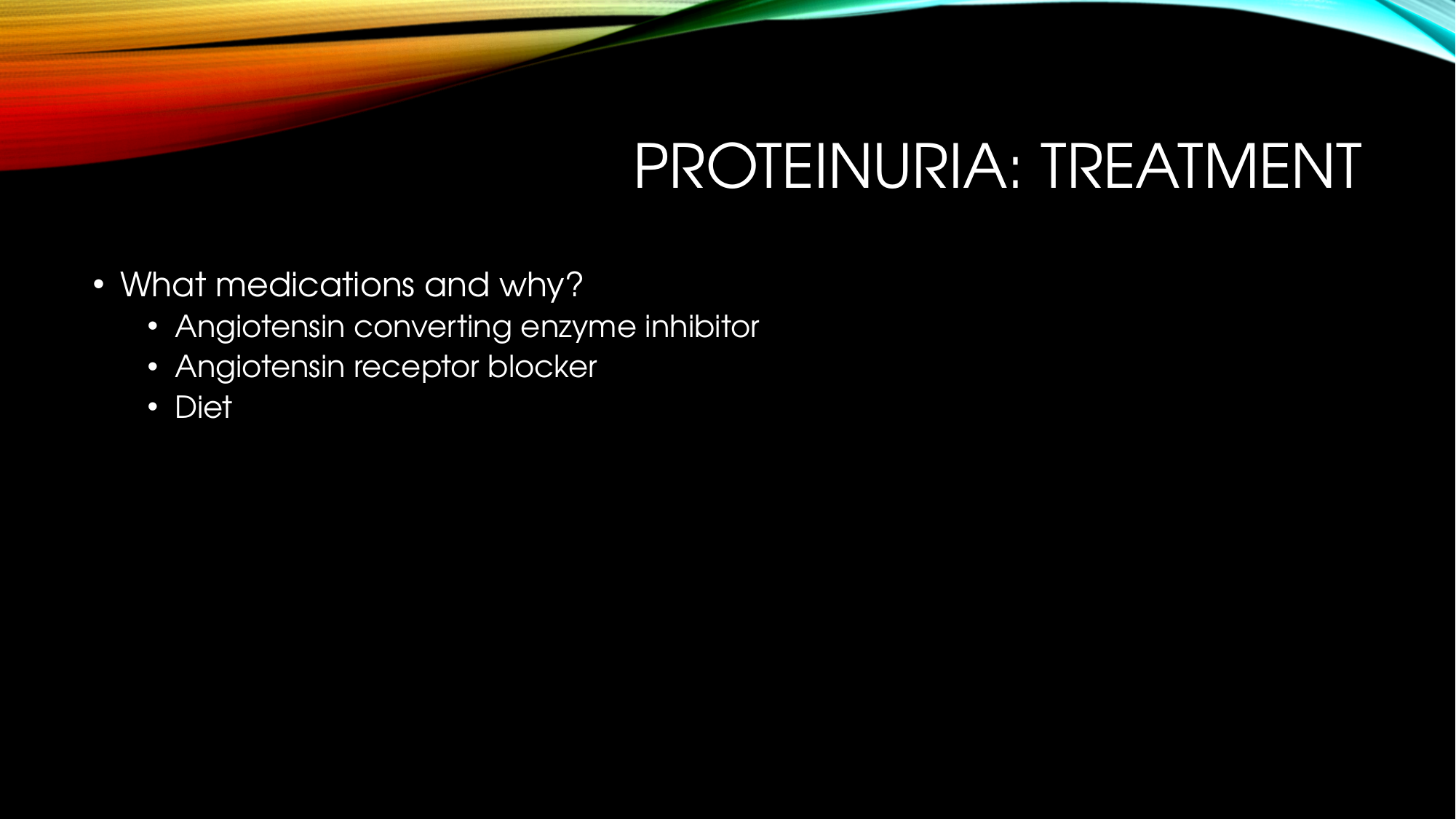

# Proteinuria: treatment
What medications and why?
Angiotensin converting enzyme inhibitor
Angiotensin receptor blocker
Diet